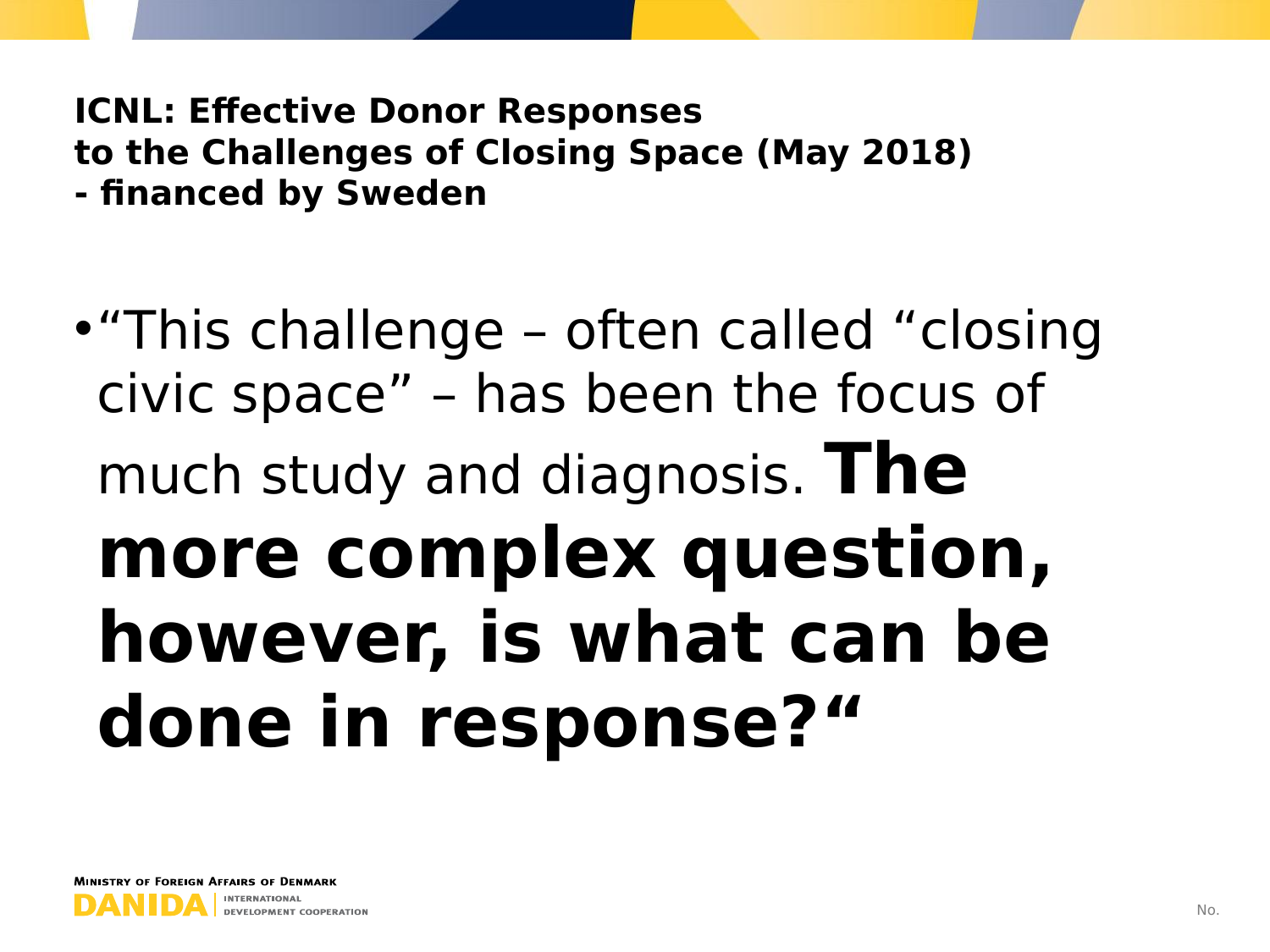

# ICNL: Effective Donor Responses to the Challenges of Closing Space (May 2018) - financed by Sweden
“This challenge – often called “closing civic space” – has been the focus of much study and diagnosis. The more complex question, however, is what can be done in response?“